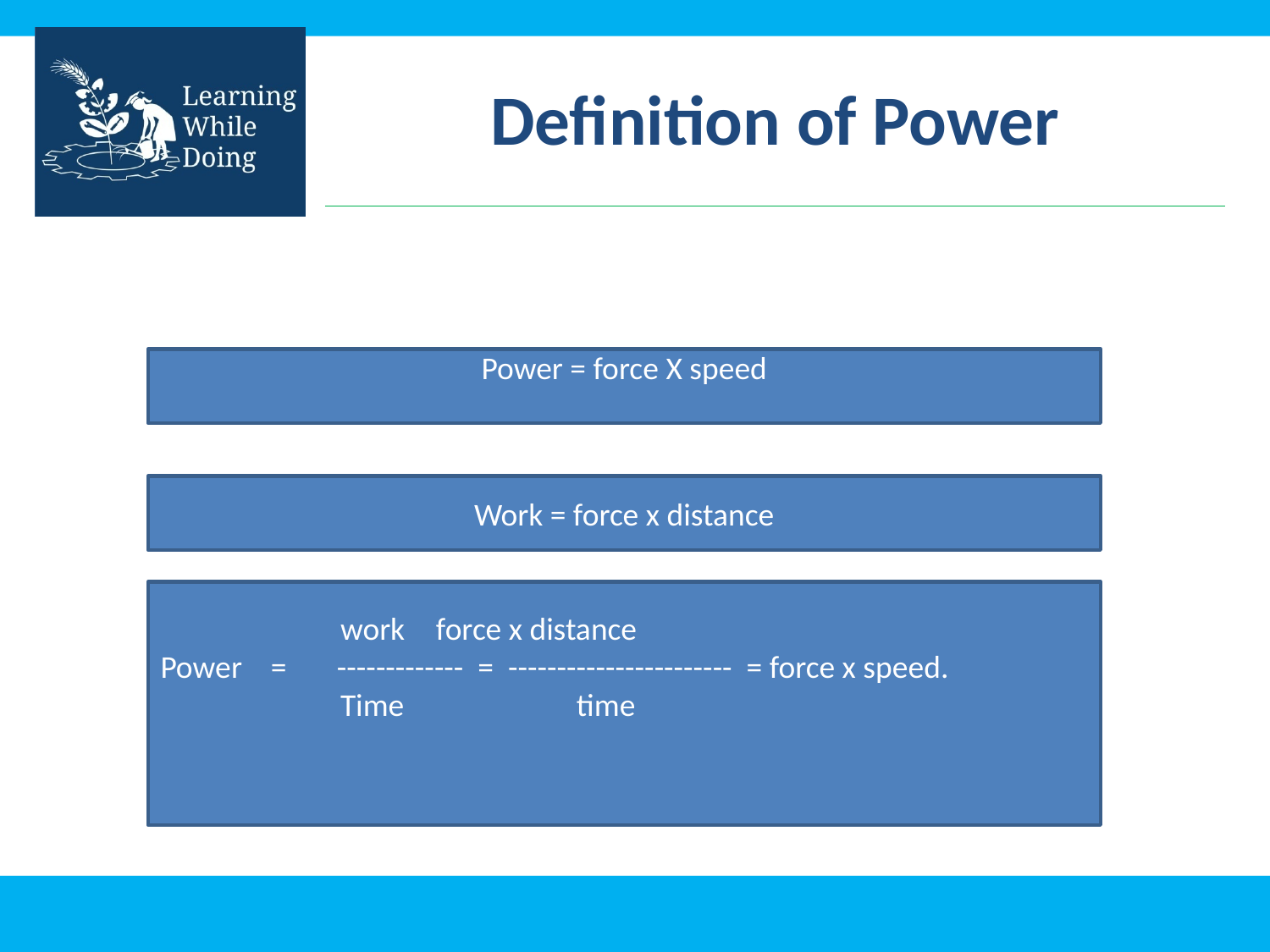

# Definition of Power
Power = force X speed

Work = force x distance
                         work	   force x distance
Power    =       -------------  =  -----------------------  = force x speed.
                         Time                        time